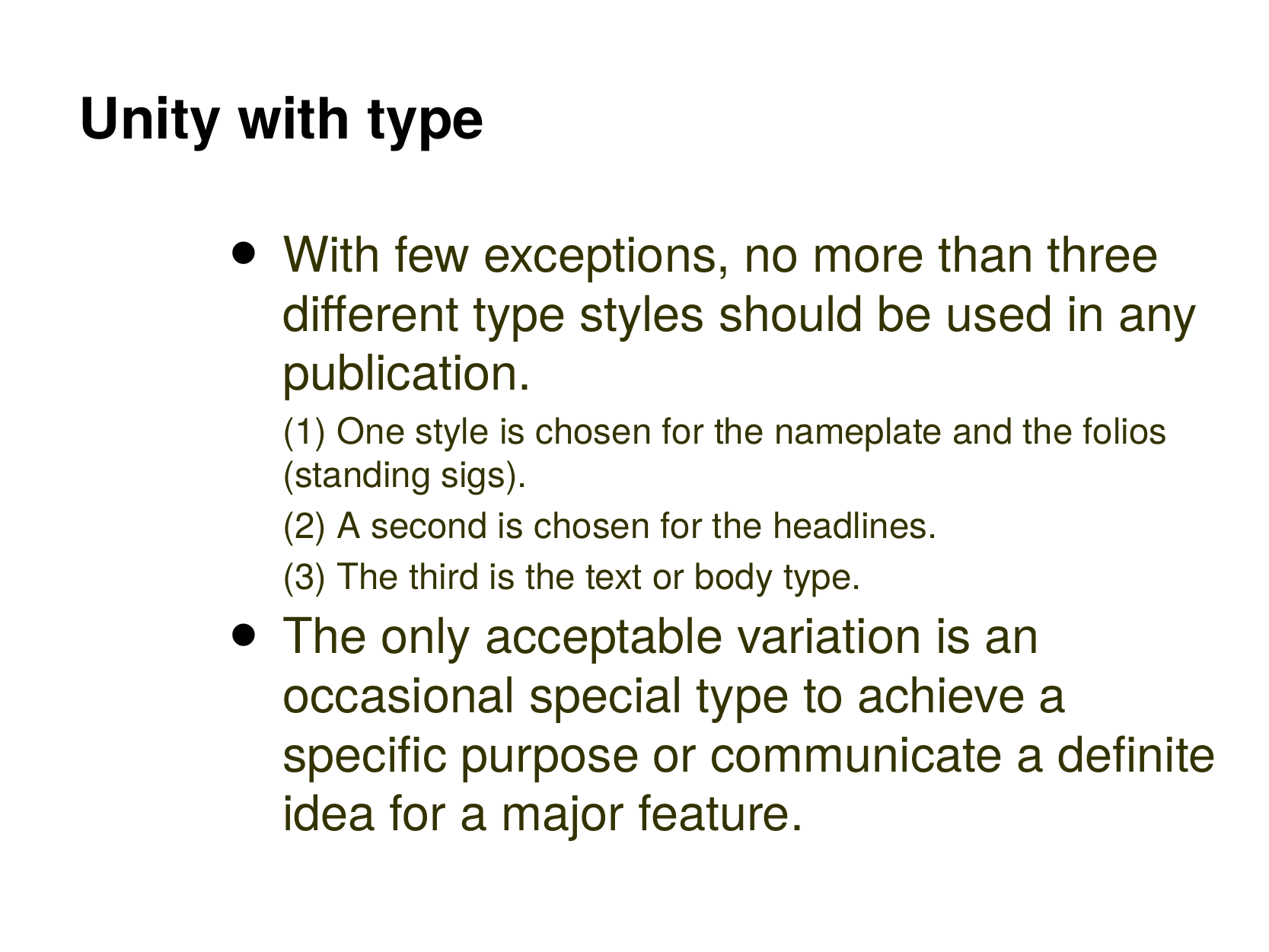

# Unity with type
With few exceptions, no more than three different type styles should be used in any publication.
(1) One style is chosen for the nameplate and the folios (standing sigs).
(2) A second is chosen for the headlines.
(3) The third is the text or body type.
The only acceptable variation is an occasional special type to achieve a specific purpose or communicate a definite idea for a major feature.